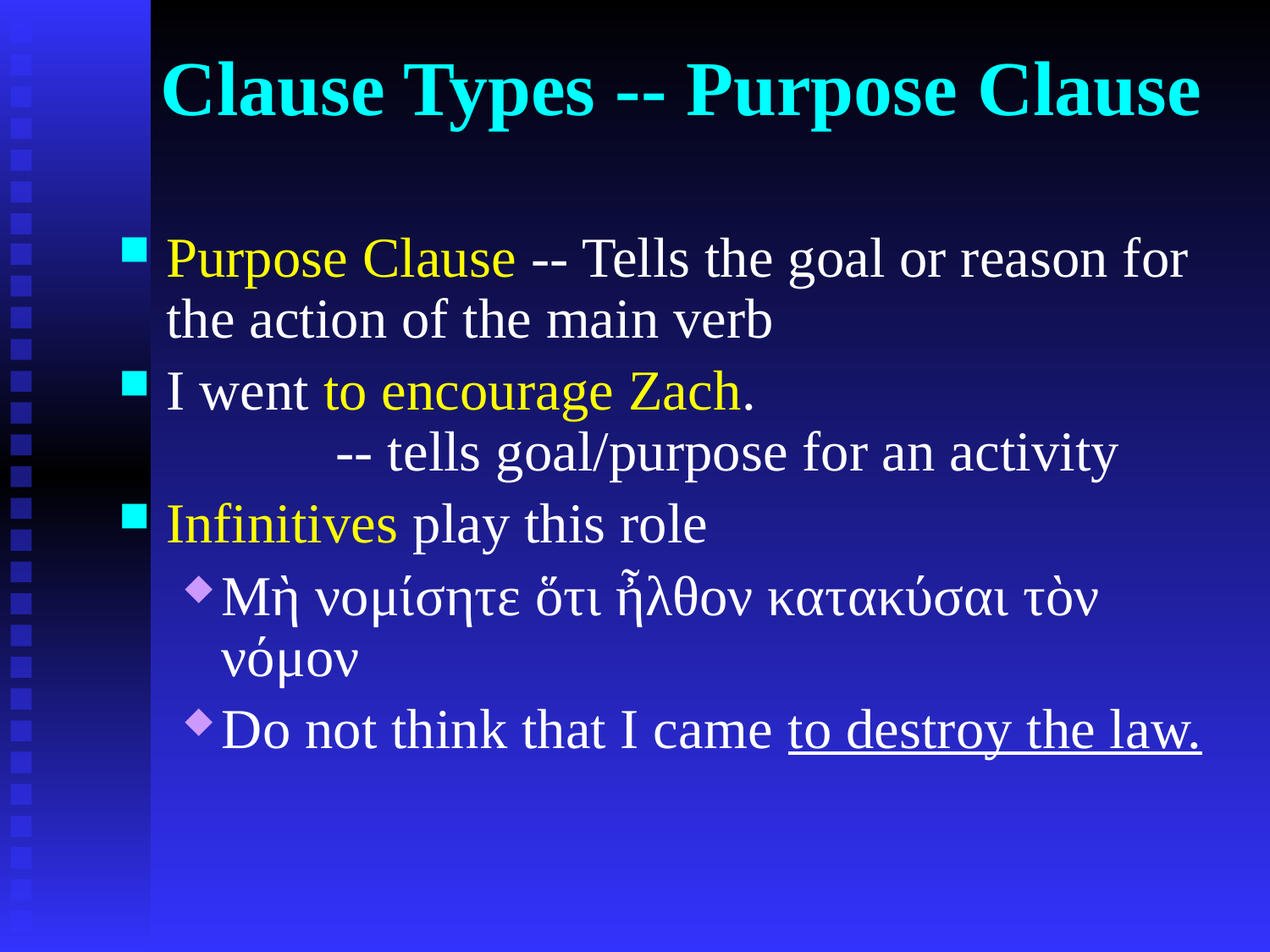

# Clause Types -- Purpose Clause
Purpose Clause -- Tells the goal or reason for the action of the main verb
I went to encourage Zach.
            -- tells goal/purpose for an activity
Infinitives play this role
Μὴ νομίσητε ὅτι ἦλθον κατακύσαι τὸν νόμον
Do not think that I came to destroy the law.